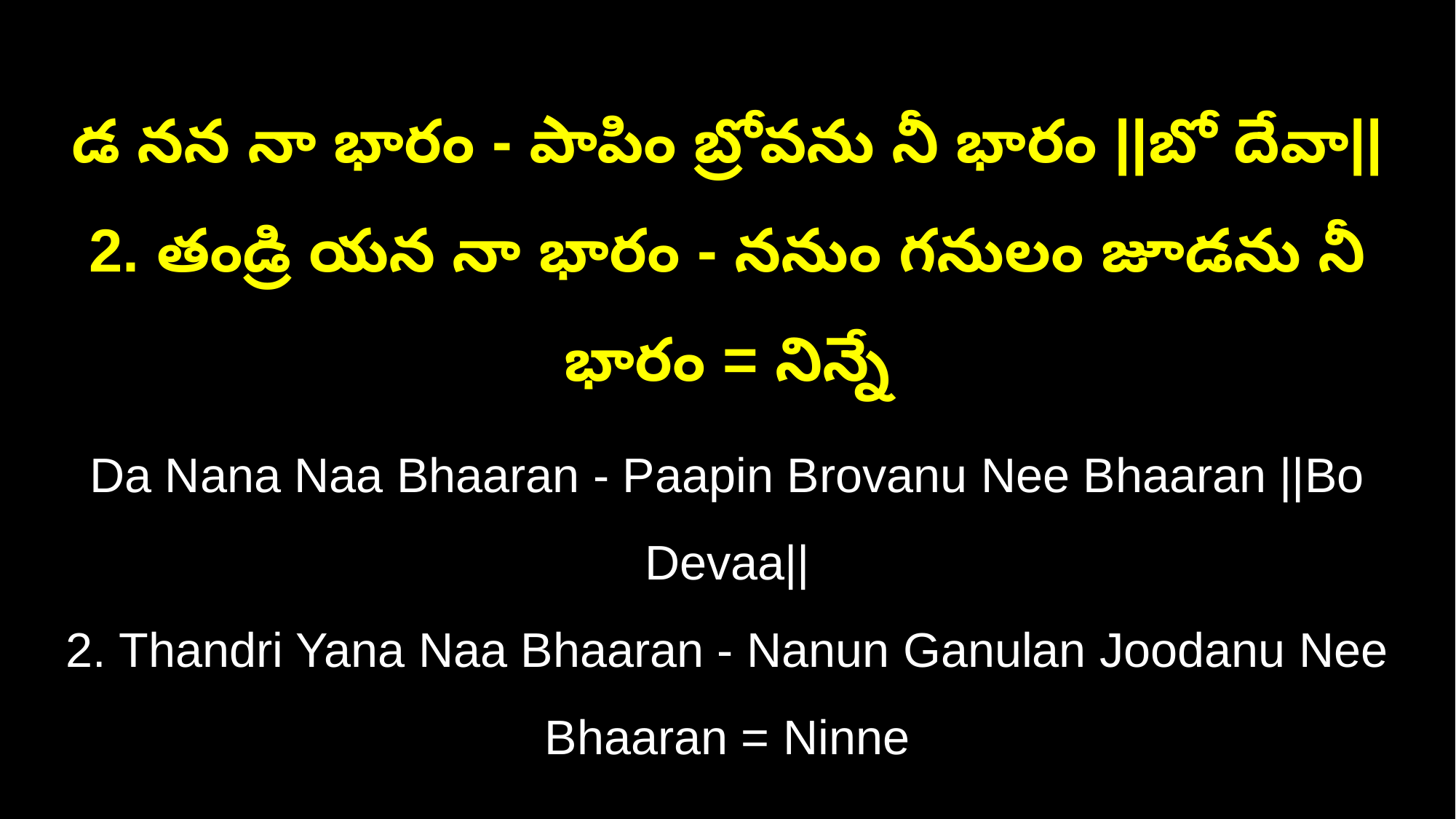

డ నన నా భారం - పాపిం బ్రోవను నీ భారం ||బో దేవా||
2. తండ్రి యన నా భారం - ననుం గనులం జూడను నీ భారం = నిన్నే
Da Nana Naa Bhaaran - Paapin Brovanu Nee Bhaaran ||Bo Devaa||
2. Thandri Yana Naa Bhaaran - Nanun Ganulan Joodanu Nee Bhaaran = Ninne